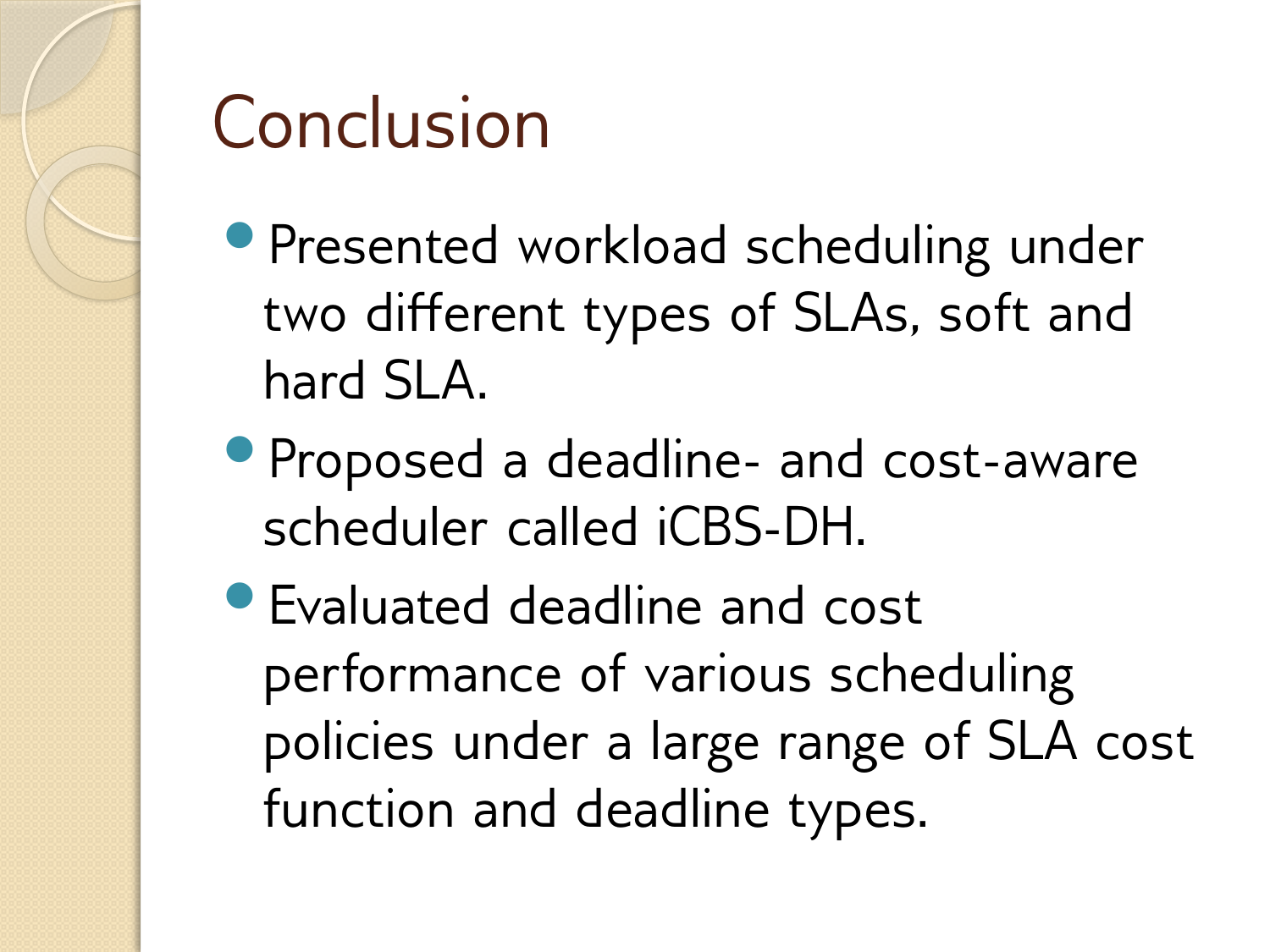

# Conclusion
Presented workload scheduling under two different types of SLAs, soft and hard SLA.
Proposed a deadline- and cost-aware scheduler called iCBS-DH.
Evaluated deadline and cost performance of various scheduling policies under a large range of SLA cost function and deadline types.